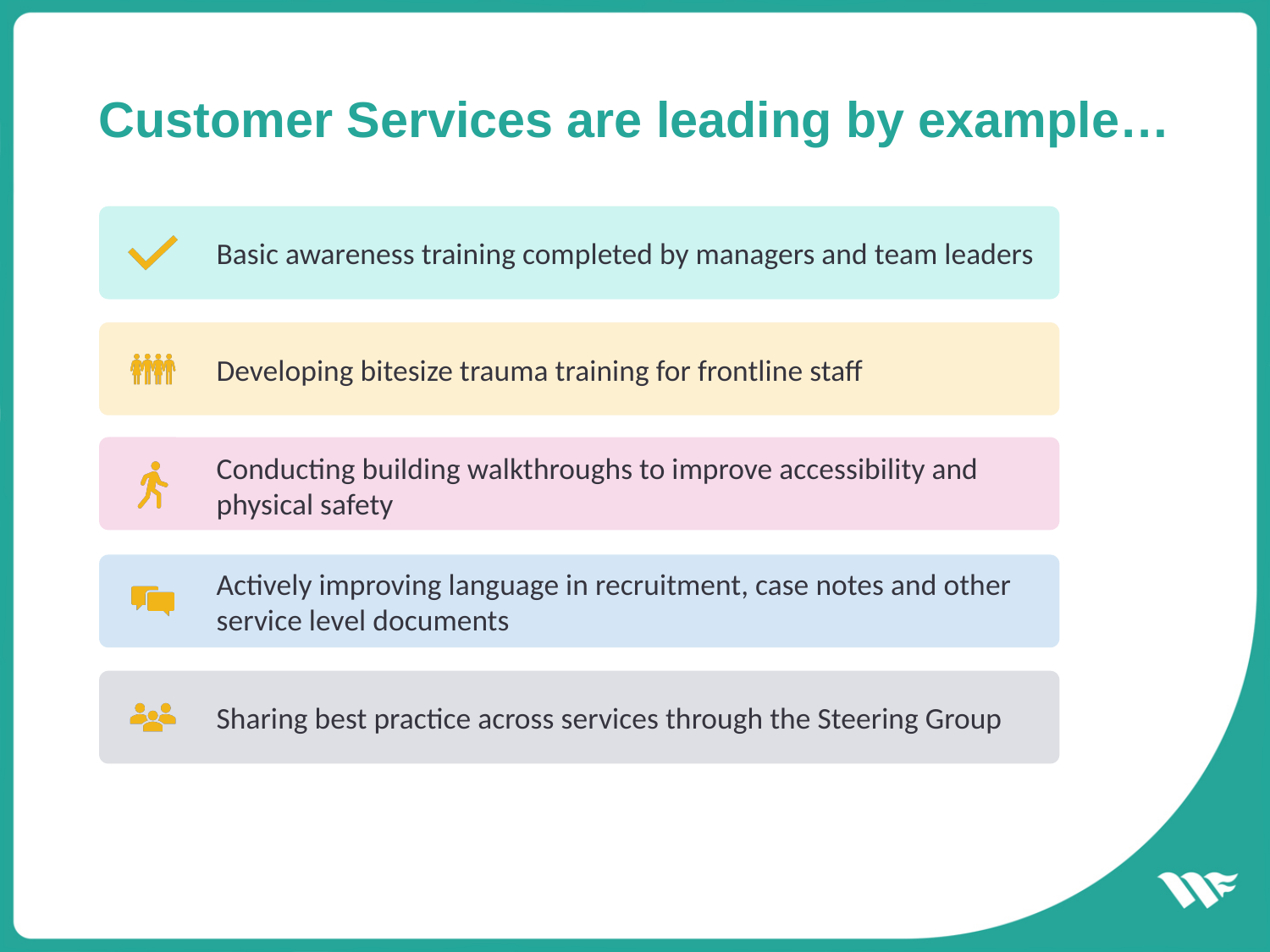

# Customer Services are leading by example…
Basic awareness training completed by managers and team leaders
Developing bitesize trauma training for frontline staff
Conducting building walkthroughs to improve accessibility and physical safety
Actively improving language in recruitment, case notes and other service level documents
Sharing best practice across services through the Steering Group